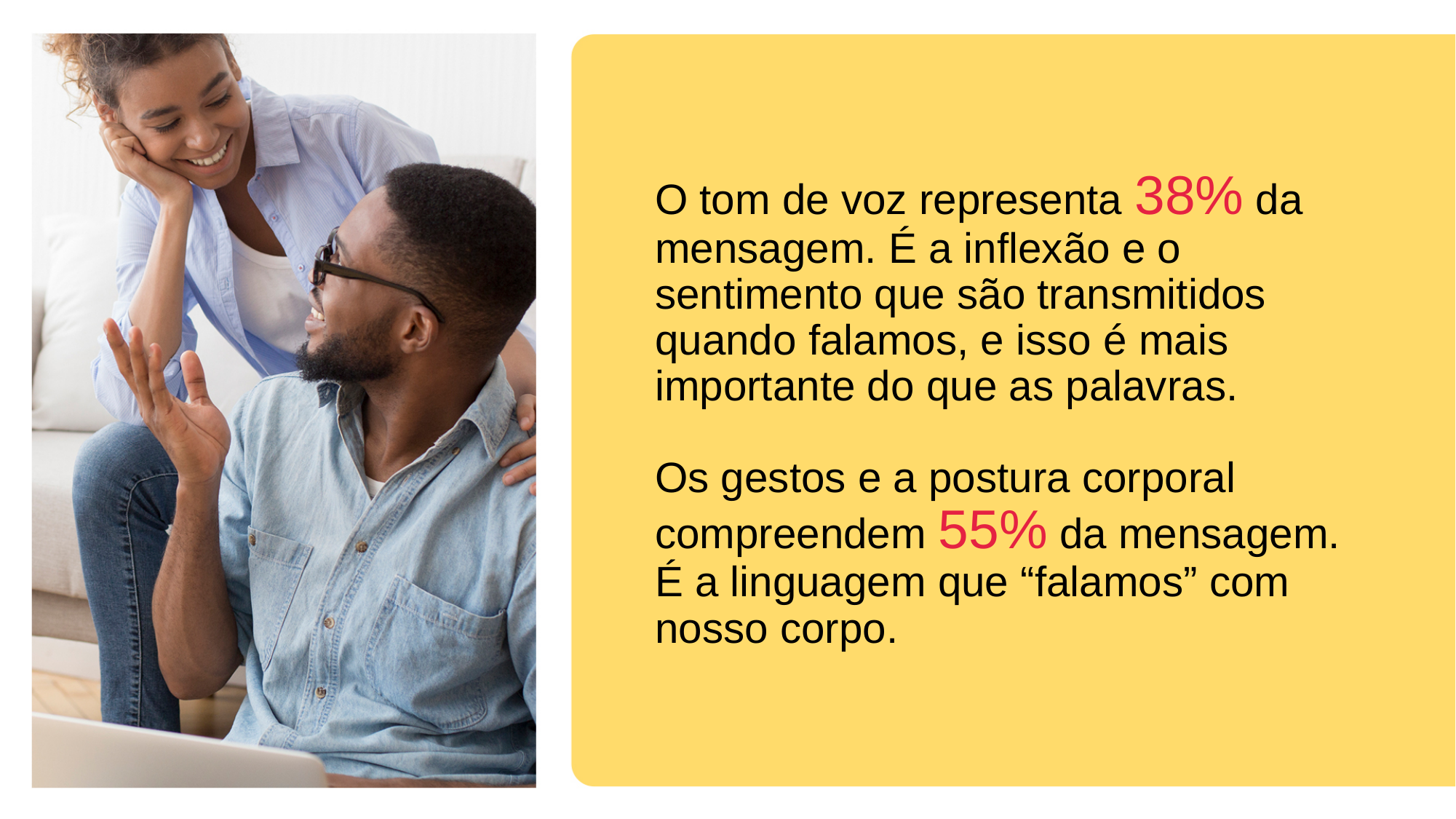

O tom de voz representa 38% da mensagem. É a inflexão e o sentimento que são transmitidos quando falamos, e isso é mais importante do que as palavras.
Os gestos e a postura corporal compreendem 55% da mensagem. É a linguagem que “falamos” com nosso corpo.